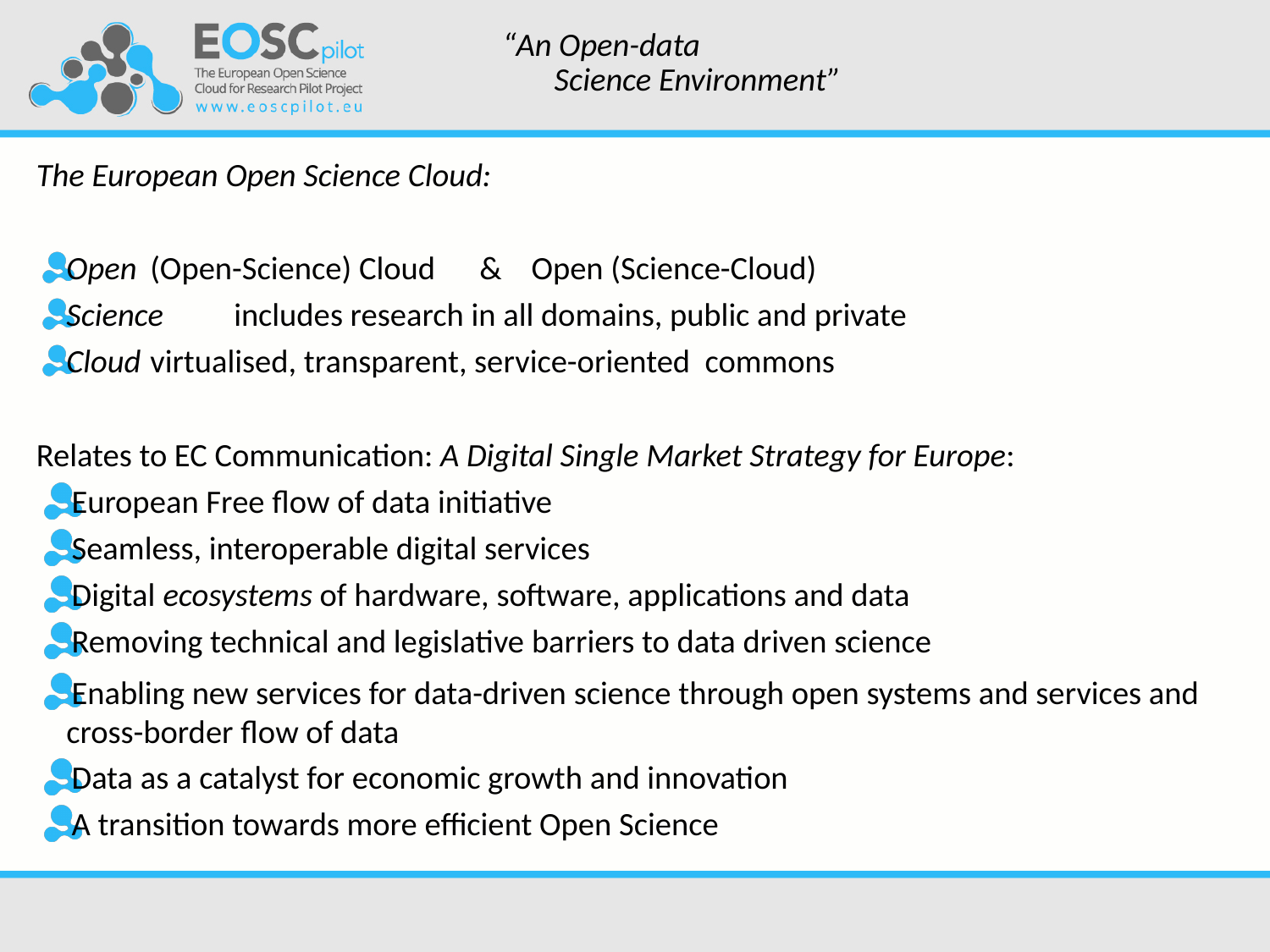

# “An Open-data Science Environment”
The European Open Science Cloud:

Open 	(Open-Science) Cloud      &    Open (Science-Cloud)
Science	includes research in all domains, public and private
Cloud 	virtualised, transparent, service-oriented  commons

Relates to EC Communication: A Digital Single Market Strategy for Europe:
European Free flow of data initiative
Seamless, interoperable digital services
Digital ecosystems of hardware, software, applications and data
Removing technical and legislative barriers to data driven science
Enabling new services for data-driven science through open systems and services and cross-border flow of data
Data as a catalyst for economic growth and innovation
A transition towards more efficient Open Science